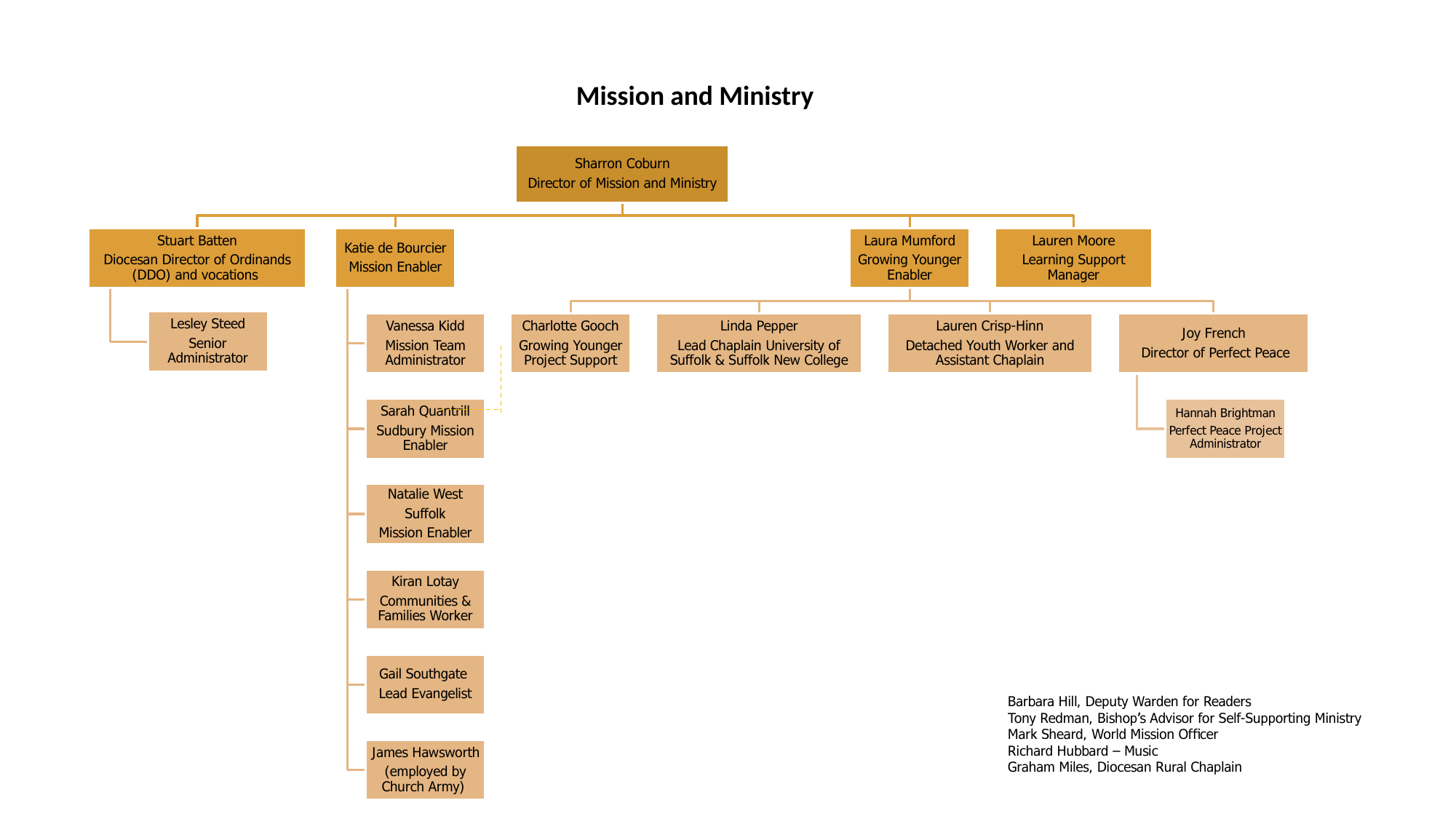

Mission and Ministry
Sharron Coburn
Director of Mission and Ministry
Stuart Batten
Diocesan Director of Ordinands (DDO) and vocations
Lesley Steed
Senior Administrator
Katie de Bourcier
Mission Enabler
Vanessa Kidd
Mission Team Administrator
Sarah Quantrill
Sudbury Mission Enabler
Natalie West
Suffolk
Mission Enabler
Kiran Lotay
Communities & Families Worker
Gail Southgate
Lead Evangelist
James Hawsworth
(employed by Church Army)
Laura Mumford
Growing Younger Enabler
Charlotte Gooch
Growing Younger Project Support
Linda Pepper
Lead Chaplain University of Suffolk & Suffolk New College
Lauren Crisp-Hinn
Detached Youth Worker and Assistant Chaplain
Joy French
 Director of Perfect Peace
Hannah Brightman
Perfect Peace Project Administrator
Lauren Moore
Learning Support Manager
Barbara Hill, Deputy Warden for Readers
Tony Redman, Bishop’s Advisor for Self-Supporting Ministry
Mark Sheard, World Mission Officer
Richard Hubbard – Music
Graham Miles, Diocesan Rural Chaplain